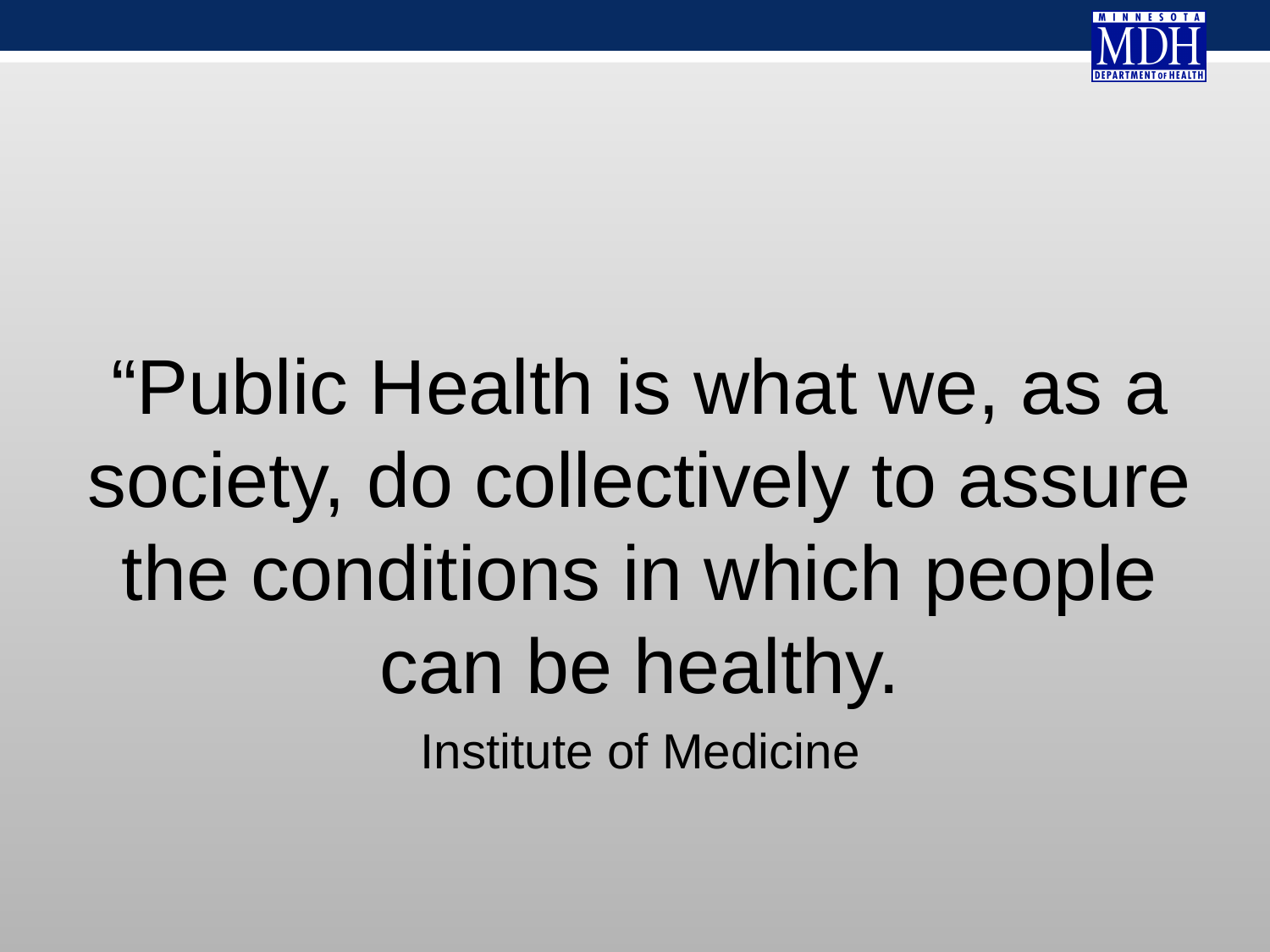

“Public Health is what we, as a society, do collectively to assure the conditions in which people can be healthy.
Institute of Medicine